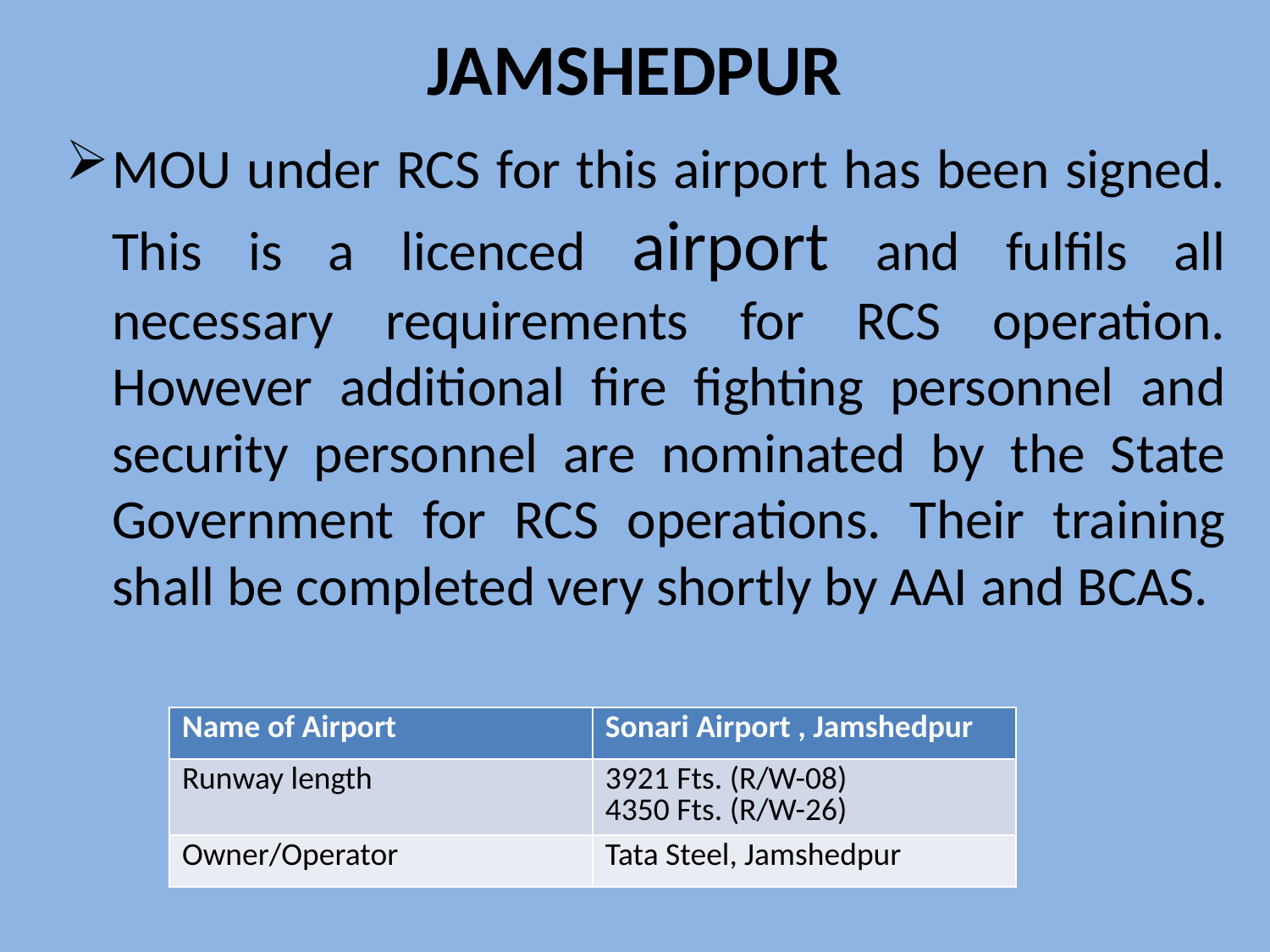

# JAMSHEDPUR
MOU under RCS for this airport has been signed. This is a licenced airport and fulfils all necessary requirements for RCS operation. However additional fire fighting personnel and security personnel are nominated by the State Government for RCS operations. Their training shall be completed very shortly by AAI and BCAS.
| Name of Airport | Sonari Airport , Jamshedpur |
| --- | --- |
| Runway length | 3921 Fts. (R/W-08) 4350 Fts. (R/W-26) |
| Owner/Operator | Tata Steel, Jamshedpur |